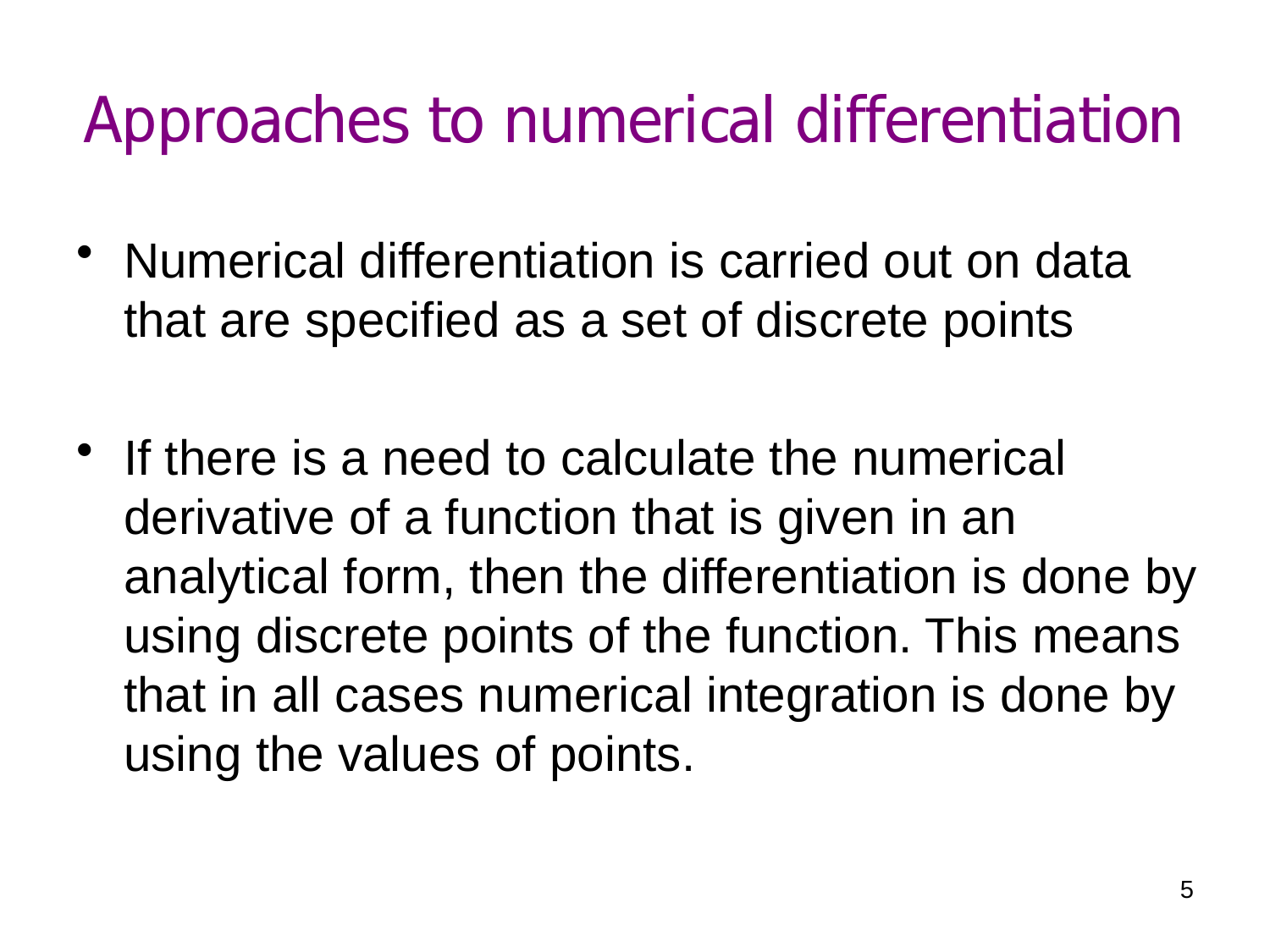

# Approaches to numerical differentiation
Numerical differentiation is carried out on data that are specified as a set of discrete points

If there is a need to calculate the numerical derivative of a function that is given in an analytical form, then the differentiation is done by using discrete points of the function. This means that in all cases numerical integration is done by using the values of points.
5